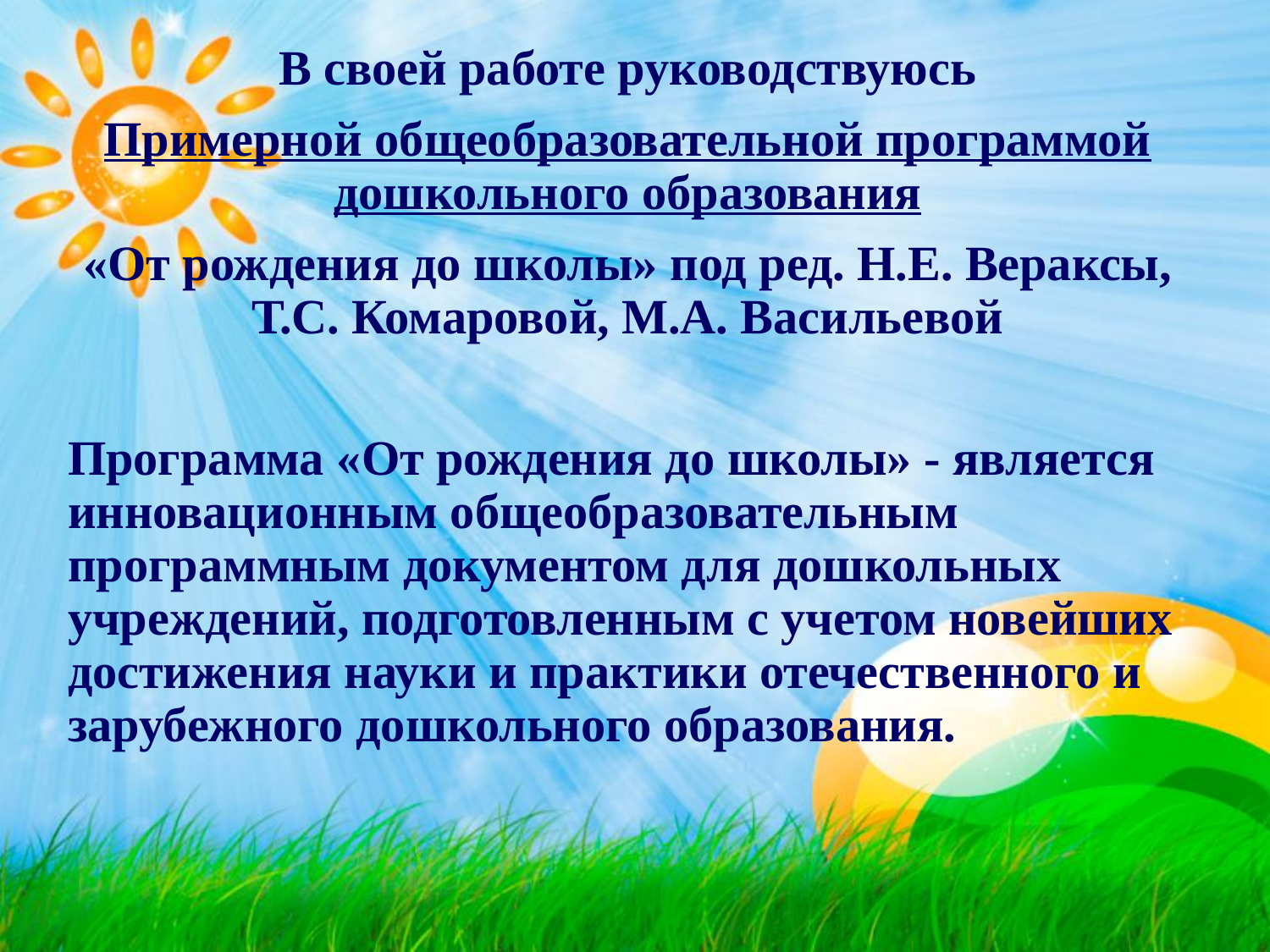

В своей работе руководствуюсь
Примерной общеобразовательной программой дошкольного образования
«От рождения до школы» под ред. Н.Е. Вераксы, Т.С. Комаровой, М.А. Васильевой

Программа «От рождения до школы» - является инновационным общеобразовательным программным документом для дошкольных учреждений, подготовленным с учетом новейших достижения науки и практики отечественного и зарубежного дошкольного образования.